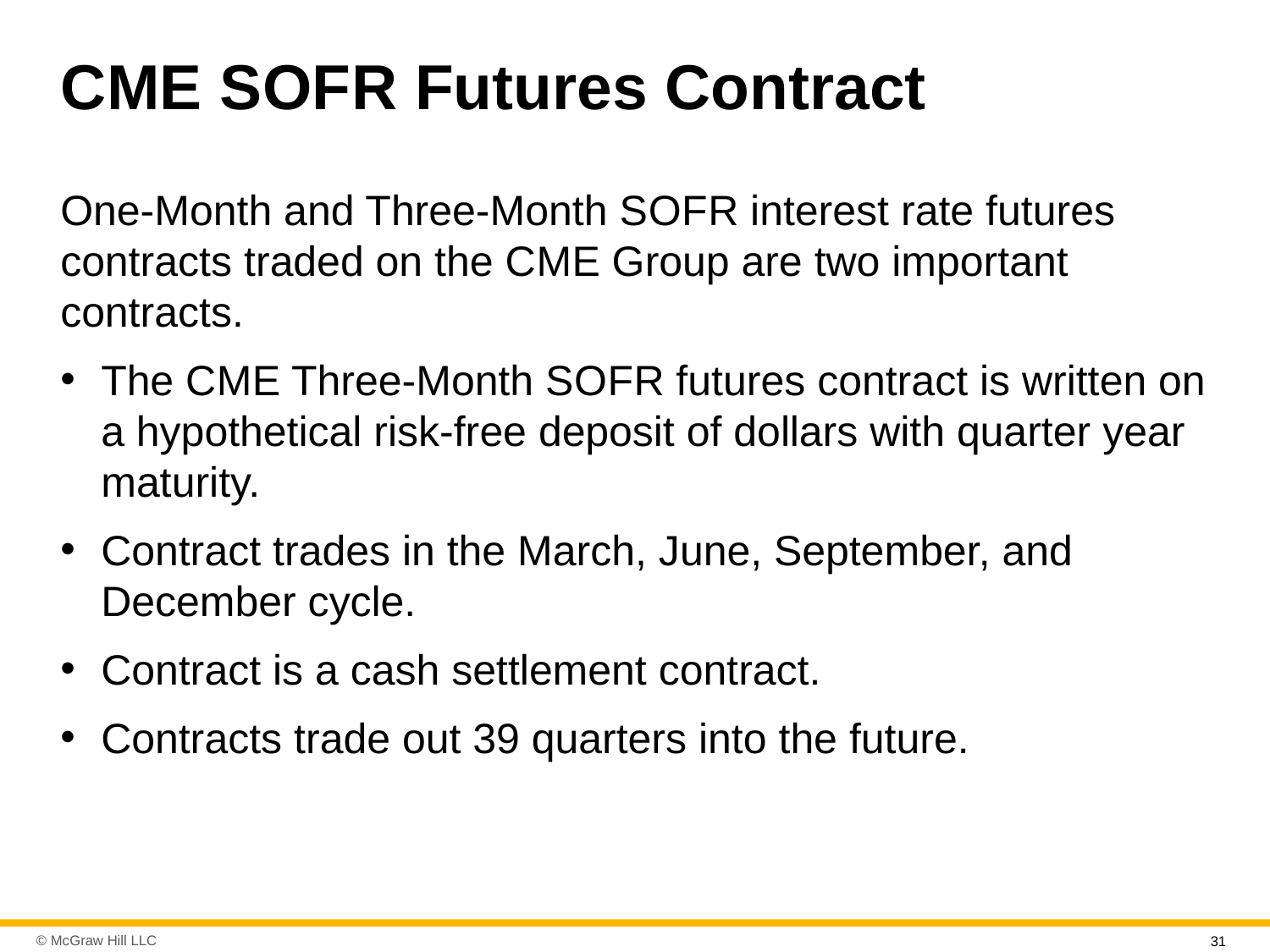

# C M E S O F R Futures Contract
One-Month and Three-Month S O F R interest rate futures contracts traded on the C M E Group are two important contracts.
The C M E Three-Month S O F R futures contract is written on a hypothetical risk-free deposit of dollars with quarter year maturity.
Contract trades in the March, June, September, and December cycle.
Contract is a cash settlement contract.
Contracts trade out 39 quarters into the future.
31